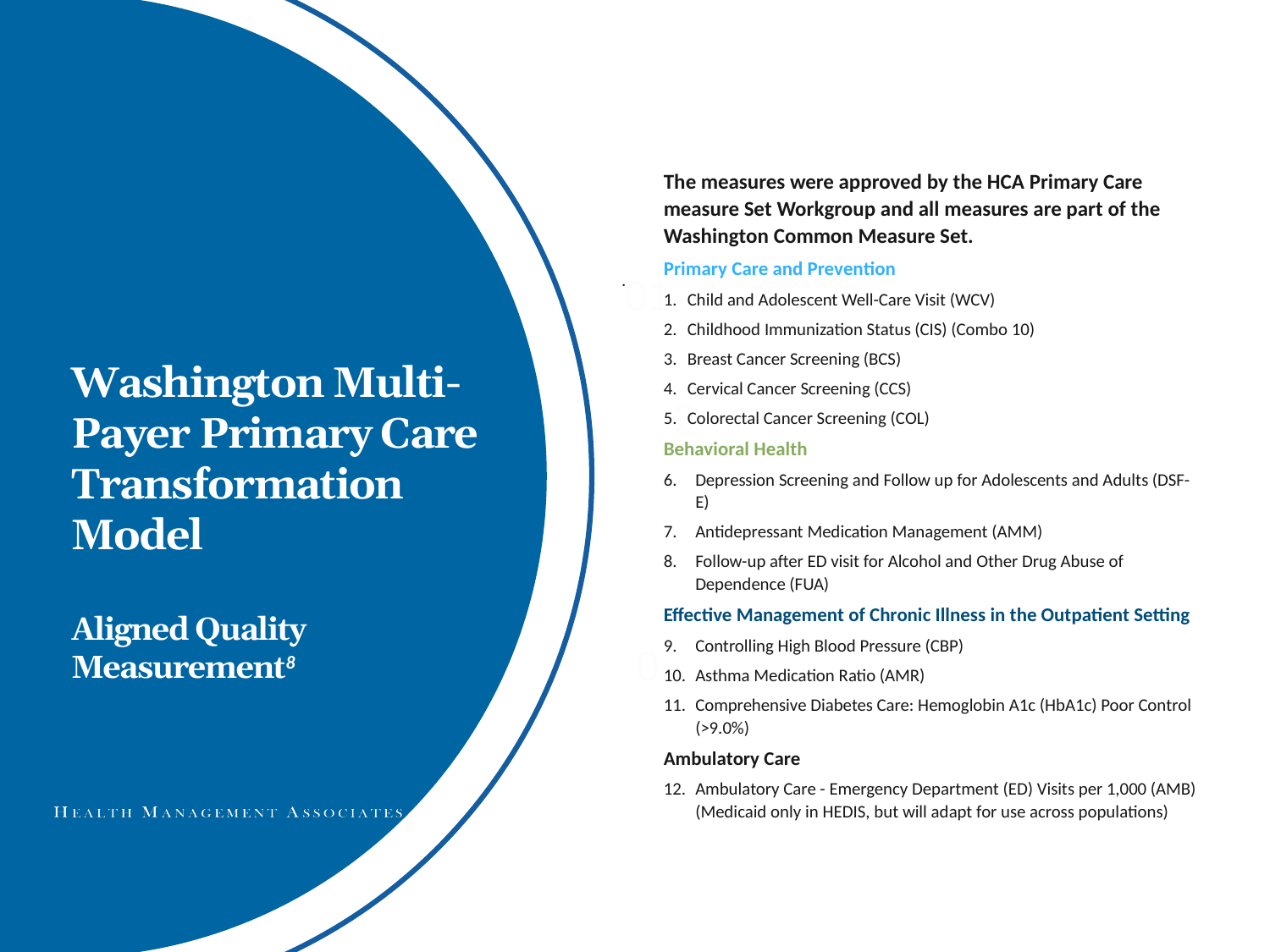

The measures were approved by the HCA Primary Care measure Set Workgroup and all measures are part of the Washington Common Measure Set.
Primary Care and Prevention
Child and Adolescent Well-Care Visit (WCV)
Childhood Immunization Status (CIS) (Combo 10)
Breast Cancer Screening (BCS)
Cervical Cancer Screening (CCS)
Colorectal Cancer Screening (COL)
Behavioral Health
Depression Screening and Follow up for Adolescents and Adults (DSF-E)
Antidepressant Medication Management (AMM)
Follow-up after ED visit for Alcohol and Other Drug Abuse of    Dependence (FUA)
Effective Management of Chronic Illness in the Outpatient Setting
Controlling High Blood Pressure (CBP)
Asthma Medication Ratio (AMR)
Comprehensive Diabetes Care: Hemoglobin A1c (HbA1c) Poor Control (>9.0%)
Ambulatory Care
Ambulatory Care - Emergency Department (ED) Visits per 1,000 (AMB) (Medicaid only in HEDIS, but will adapt for use across populations)

.
01
Washington Multi-Payer Primary Care Transformation Model

Aligned Quality Measurement8
2
0